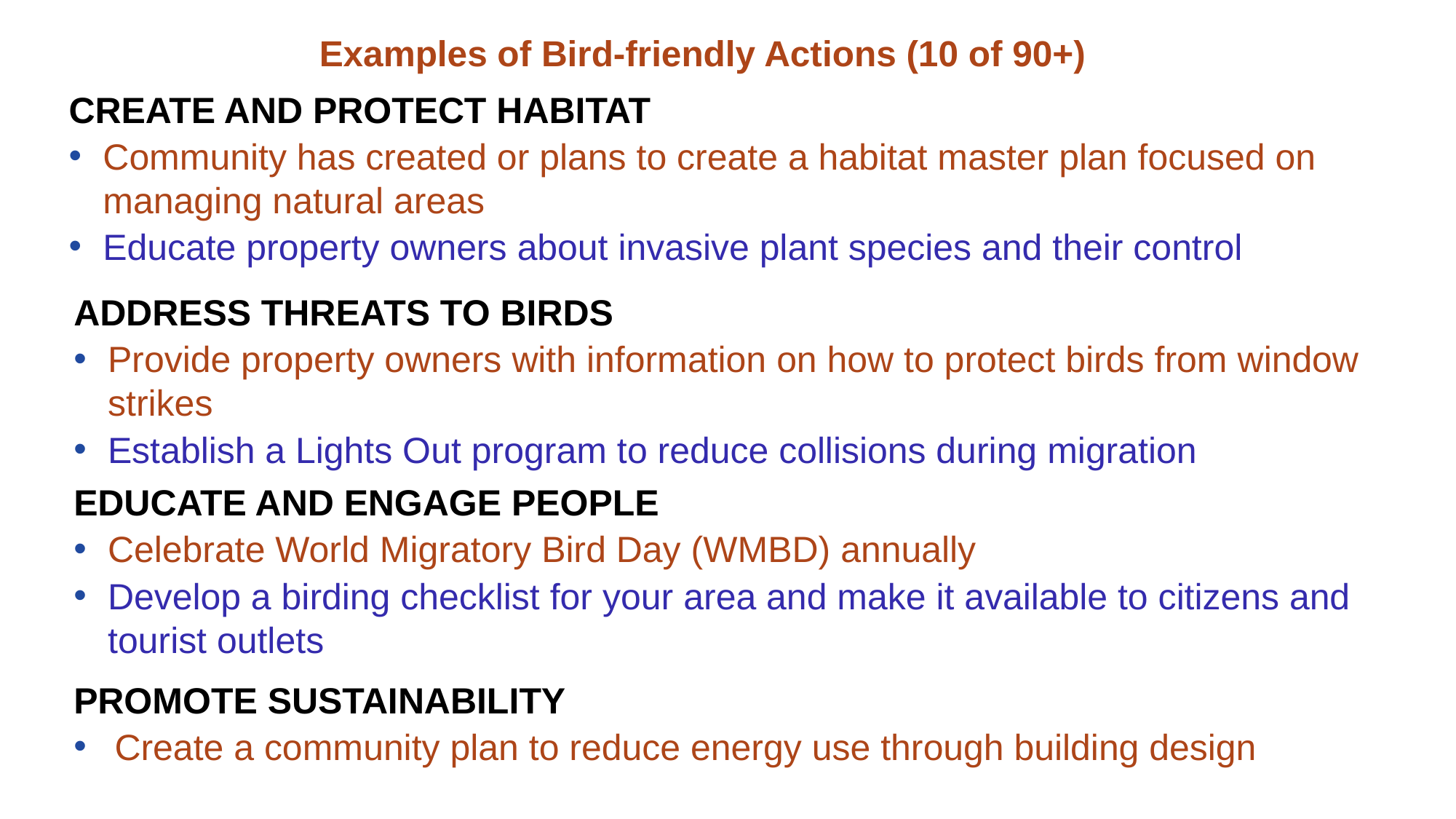

Examples of Bird-friendly Actions (10 of 90+)
CREATE AND PROTECT HABITAT
Community has created or plans to create a habitat master plan focused on managing natural areas
Educate property owners about invasive plant species and their control
ADDRESS THREATS TO BIRDS
Provide property owners with information on how to protect birds from window strikes
Establish a Lights Out program to reduce collisions during migration
EDUCATE AND ENGAGE PEOPLE
Celebrate World Migratory Bird Day (WMBD) annually
Develop a birding checklist for your area and make it available to citizens and tourist outlets
PROMOTE SUSTAINABILITY
Create a community plan to reduce energy use through building design
Common Yellowthroat by Michael Stubblefield